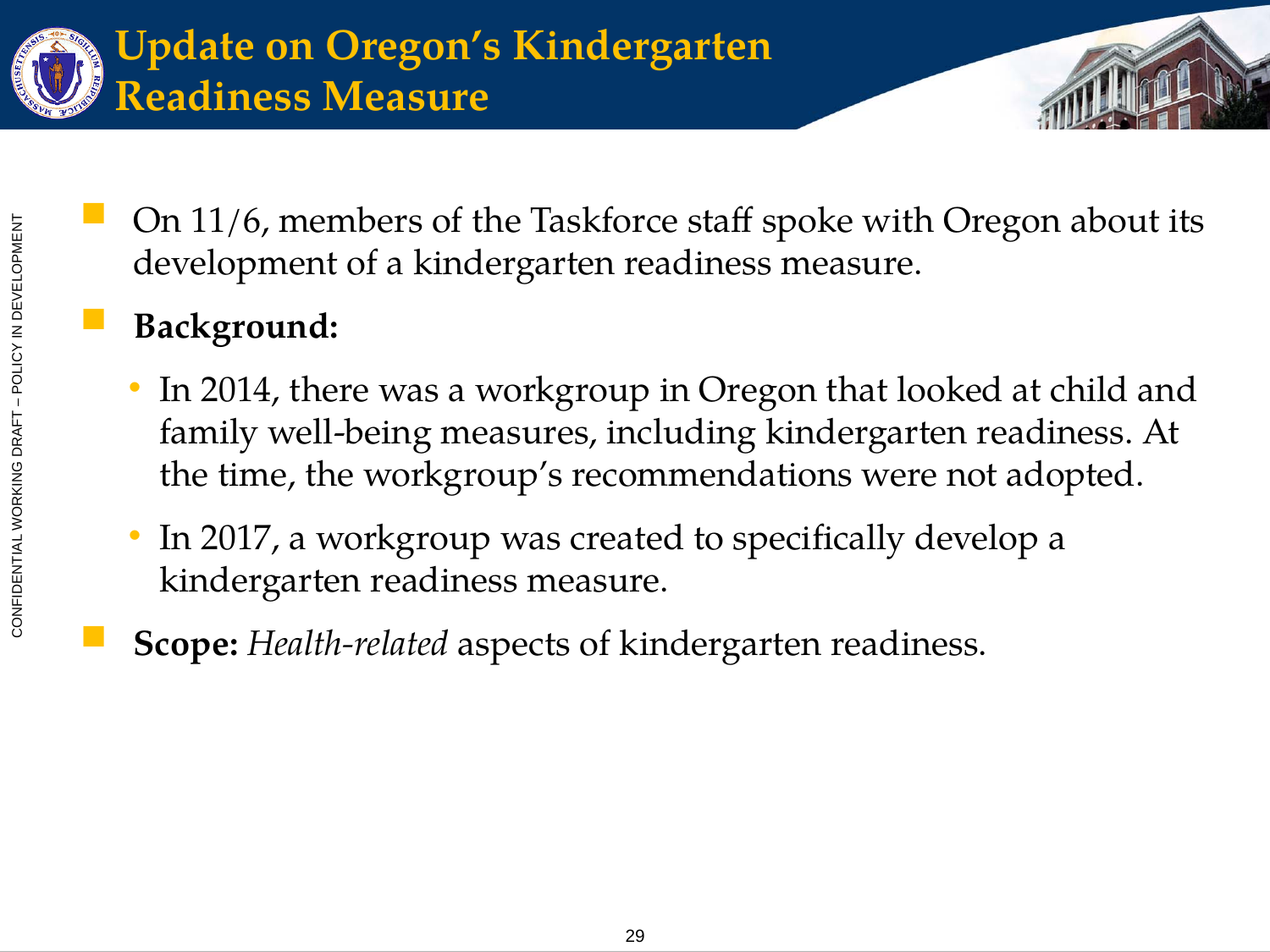

# Update on Oregon’s Kindergarten Readiness Measure
On 11/6, members of the Taskforce staff spoke with Oregon about its development of a kindergarten readiness measure.
Background:
In 2014, there was a workgroup in Oregon that looked at child and family well-being measures, including kindergarten readiness. At the time, the workgroup’s recommendations were not adopted.
In 2017, a workgroup was created to specifically develop a kindergarten readiness measure.
Scope: Health-related aspects of kindergarten readiness.